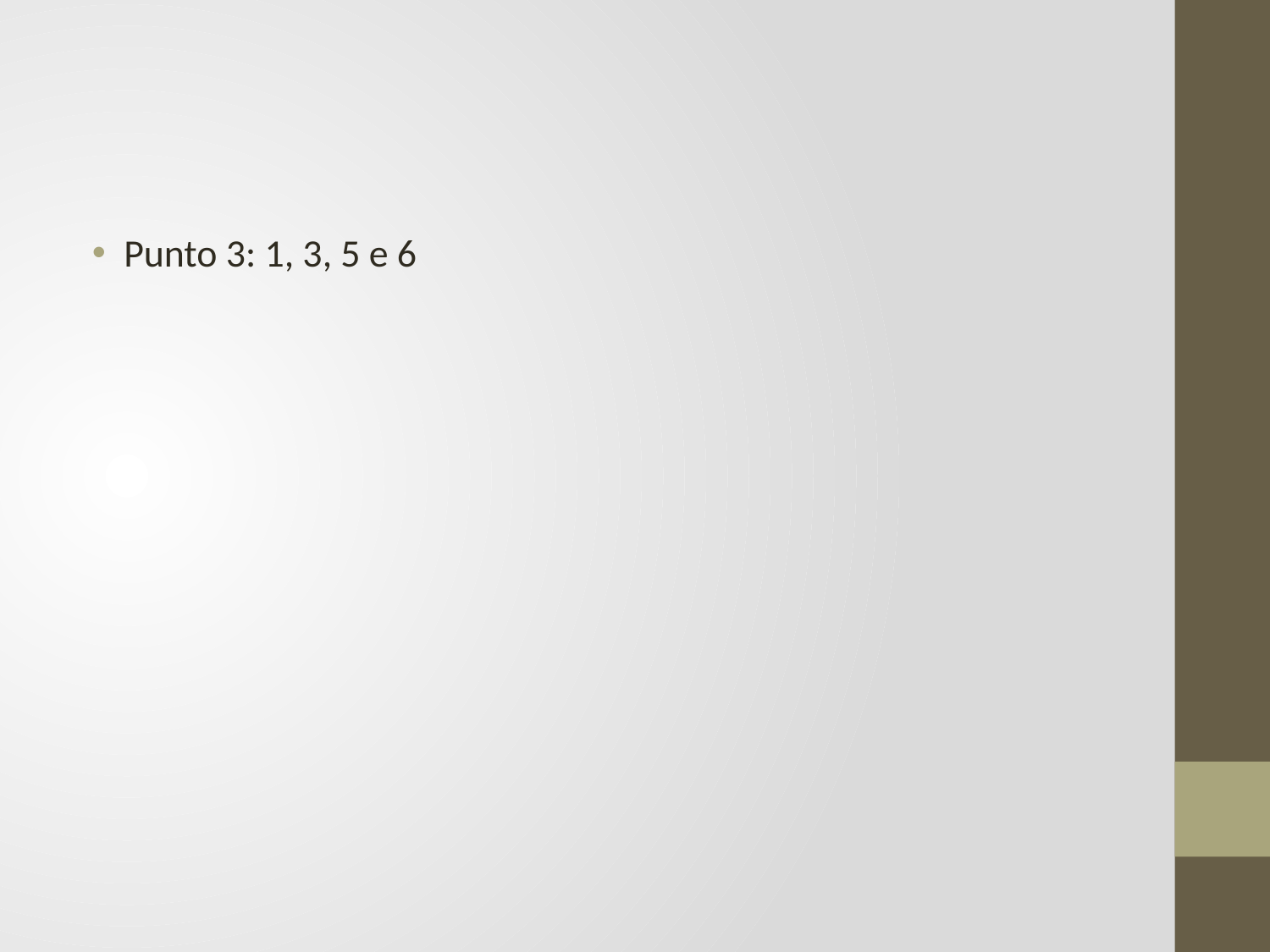

#
Punto 3: 1, 3, 5 e 6